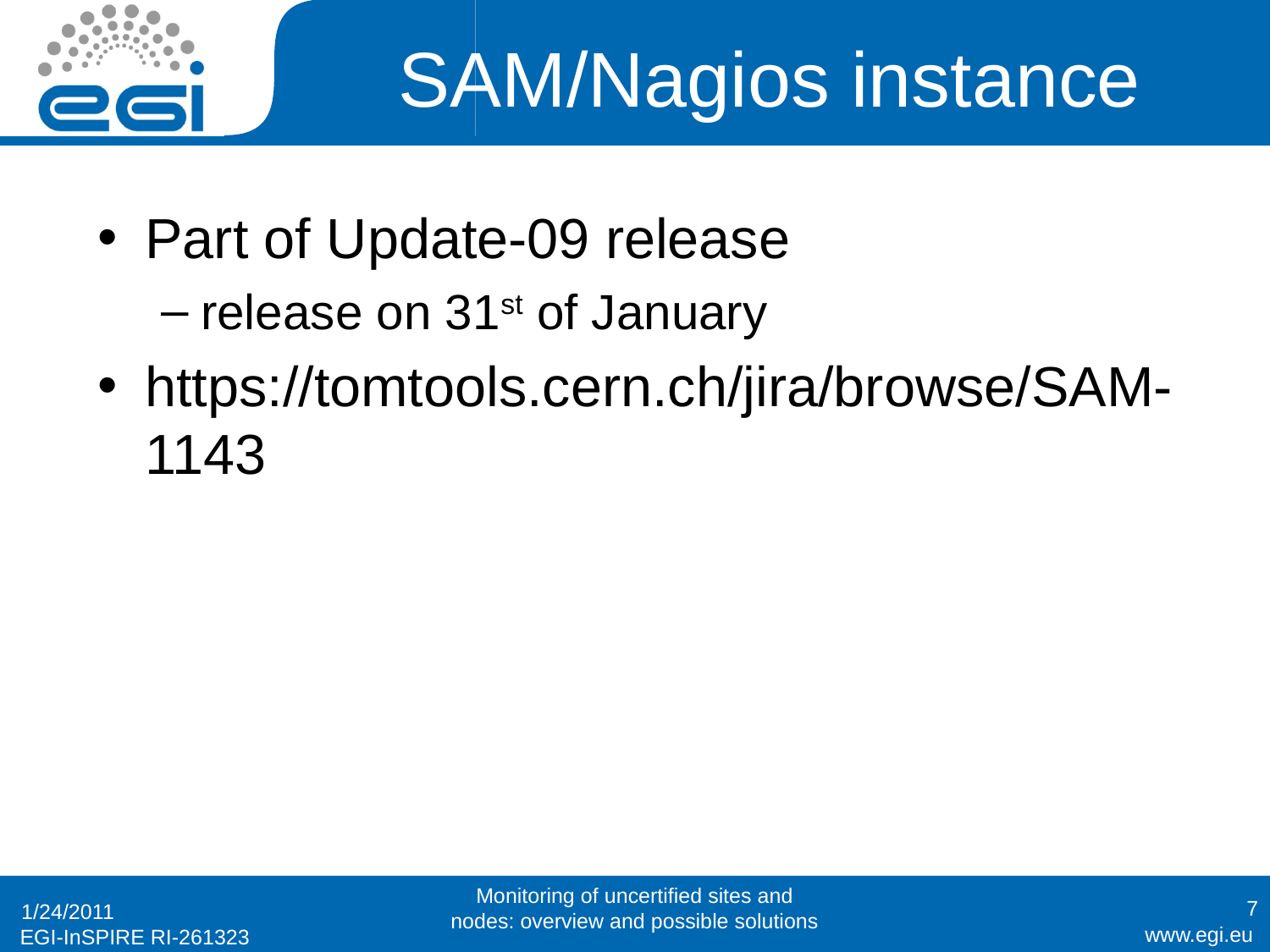

# SAM/Nagios instance
Part of Update-09 release
release on 31st of January
https://tomtools.cern.ch/jira/browse/SAM-1143
Monitoring of uncertified sites and nodes: overview and possible solutions
7
1/24/2011